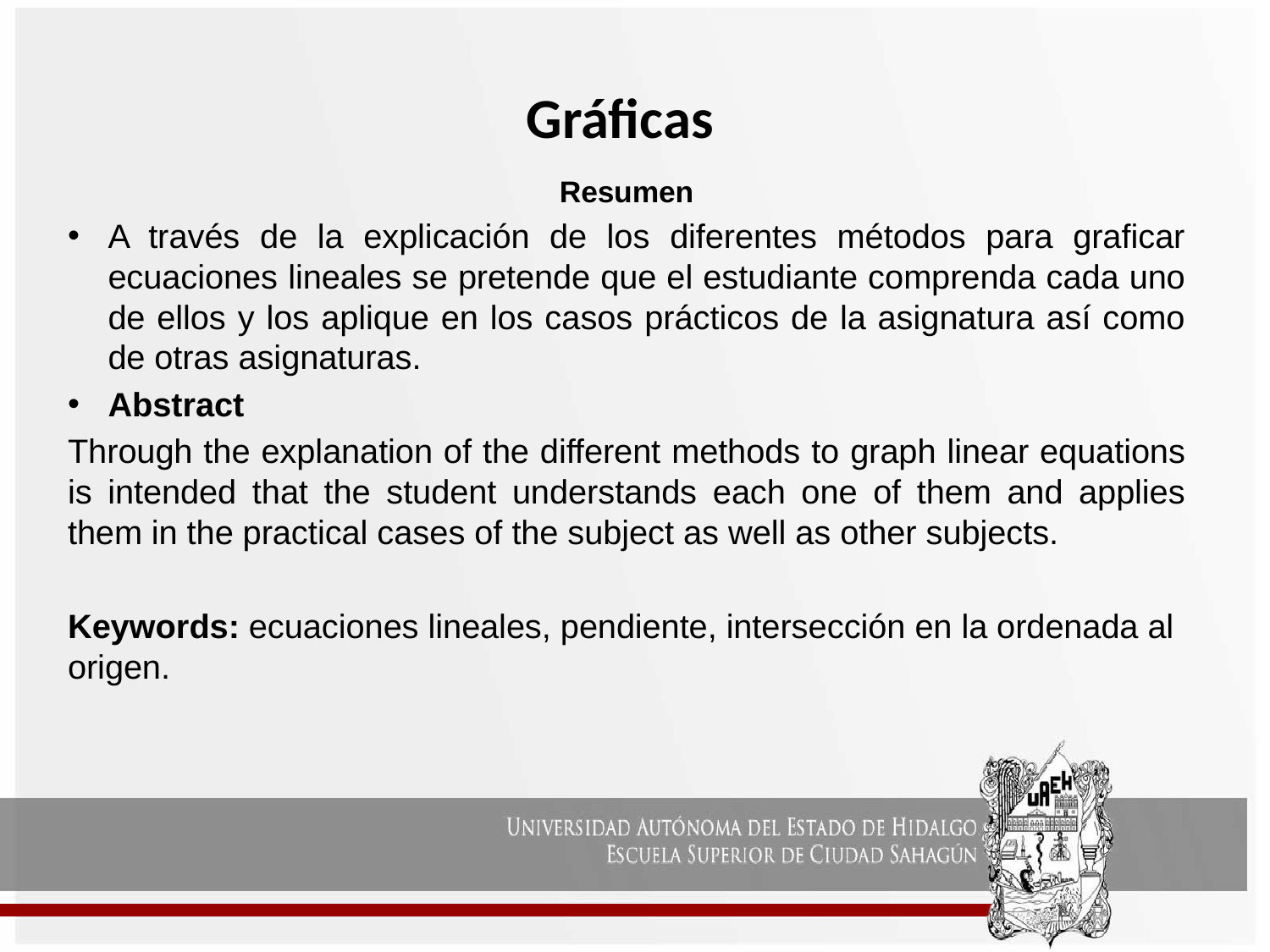

# Gráficas
Resumen
A través de la explicación de los diferentes métodos para graficar ecuaciones lineales se pretende que el estudiante comprenda cada uno de ellos y los aplique en los casos prácticos de la asignatura así como de otras asignaturas.
Abstract
Through the explanation of the different methods to graph linear equations is intended that the student understands each one of them and applies them in the practical cases of the subject as well as other subjects.

Keywords: ecuaciones lineales, pendiente, intersección en la ordenada al origen.